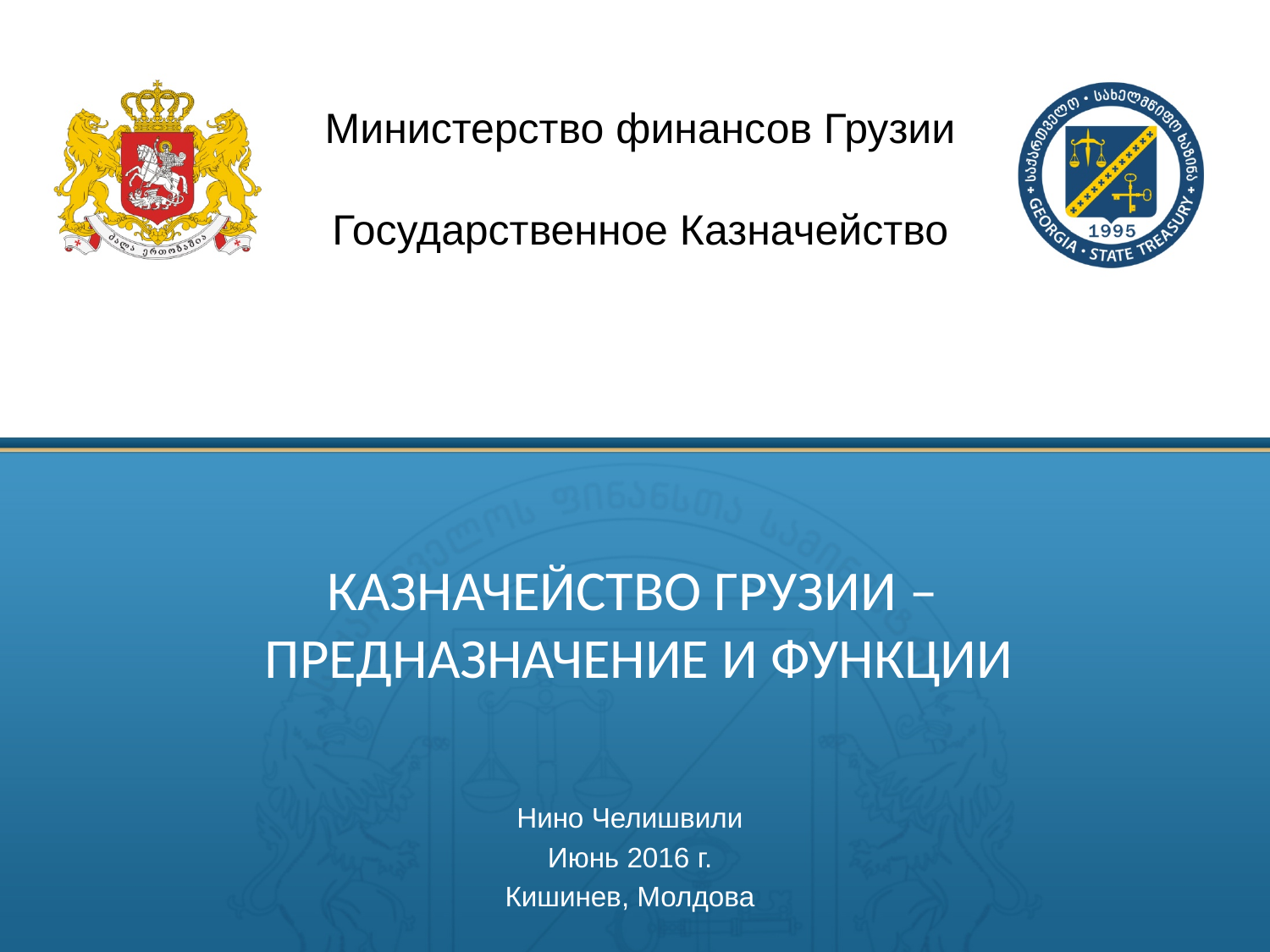

Министерство финансов Грузии

Государственное Казначейство

# КАЗНАЧЕЙСТВО ГРУЗИИ – ПРЕДНАЗНАЧЕНИЕ И ФУНКЦИИ
Нино Челишвили
Июнь 2016 г.
Кишинев, Молдова